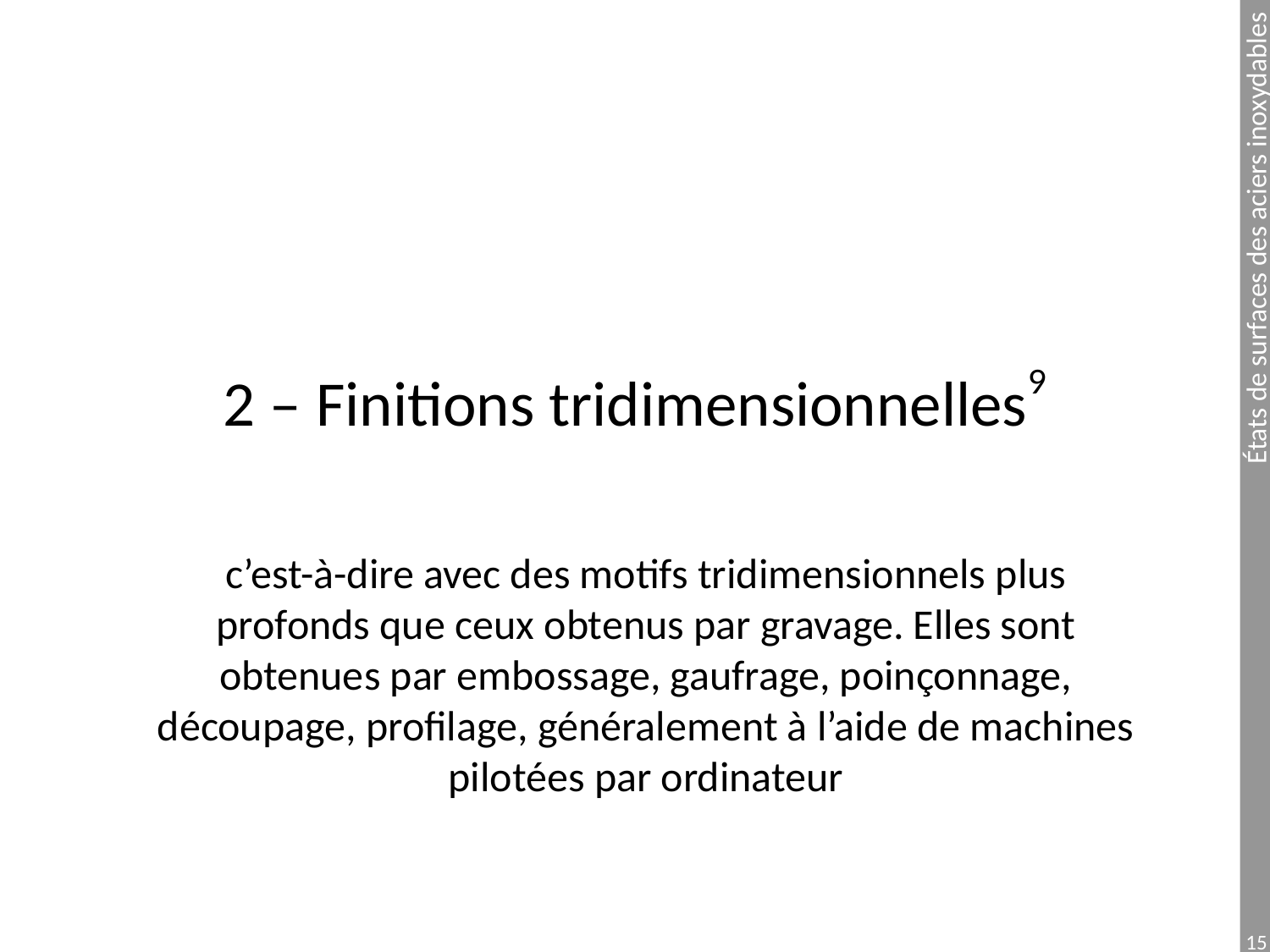

# 2 – Finitions tridimensionnelles9
c’est-à-dire avec des motifs tridimensionnels plus profonds que ceux obtenus par gravage. Elles sont obtenues par embossage, gaufrage, poinçonnage, découpage, profilage, généralement à l’aide de machines pilotées par ordinateur

15